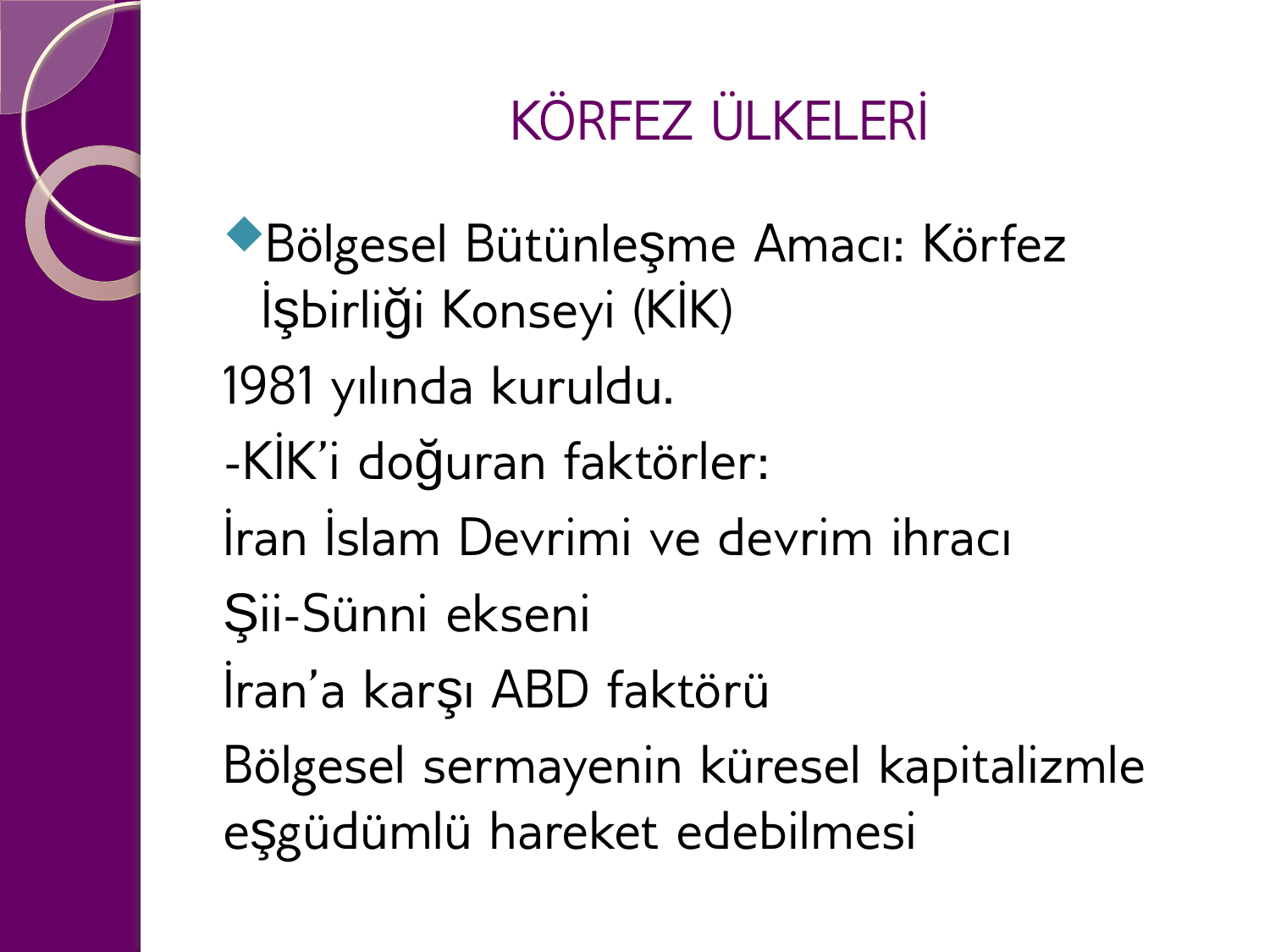

# KÖRFEZ ÜLKELERİ
Bölgesel Bütünleşme Amacı: Körfez İşbirliği Konseyi (KİK)
1981 yılında kuruldu.
-KİK’i doğuran faktörler:
İran İslam Devrimi ve devrim ihracı
Şii-Sünni ekseni
İran’a karşı ABD faktörü
Bölgesel sermayenin küresel kapitalizmle eşgüdümlü hareket edebilmesi